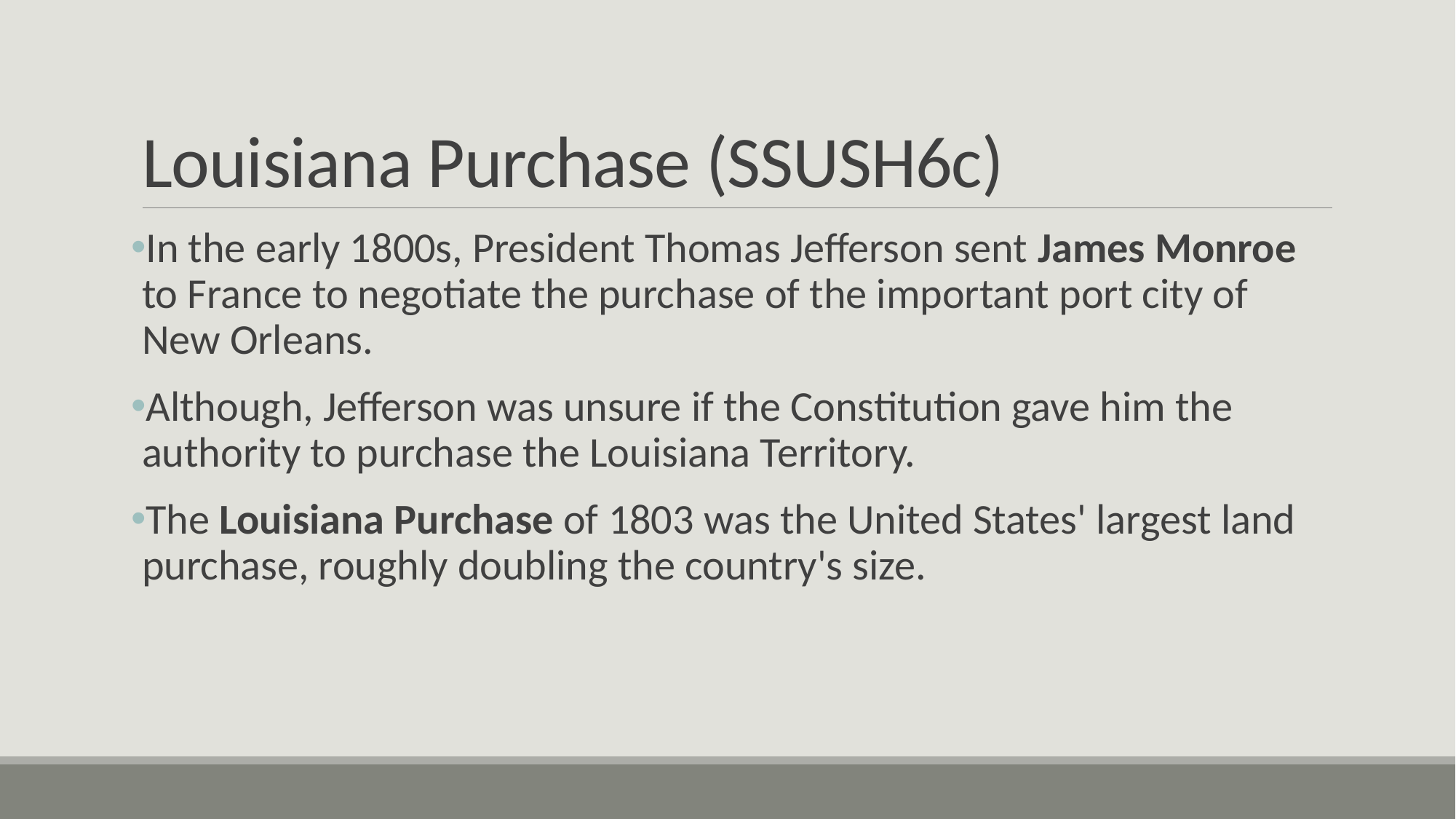

# Louisiana Purchase (SSUSH6c)
In the early 1800s, President Thomas Jefferson sent James Monroe to France to negotiate the purchase of the important port city of New Orleans.
Although, Jefferson was unsure if the Constitution gave him the authority to purchase the Louisiana Territory.
The Louisiana Purchase of 1803 was the United States' largest land purchase, roughly doubling the country's size.